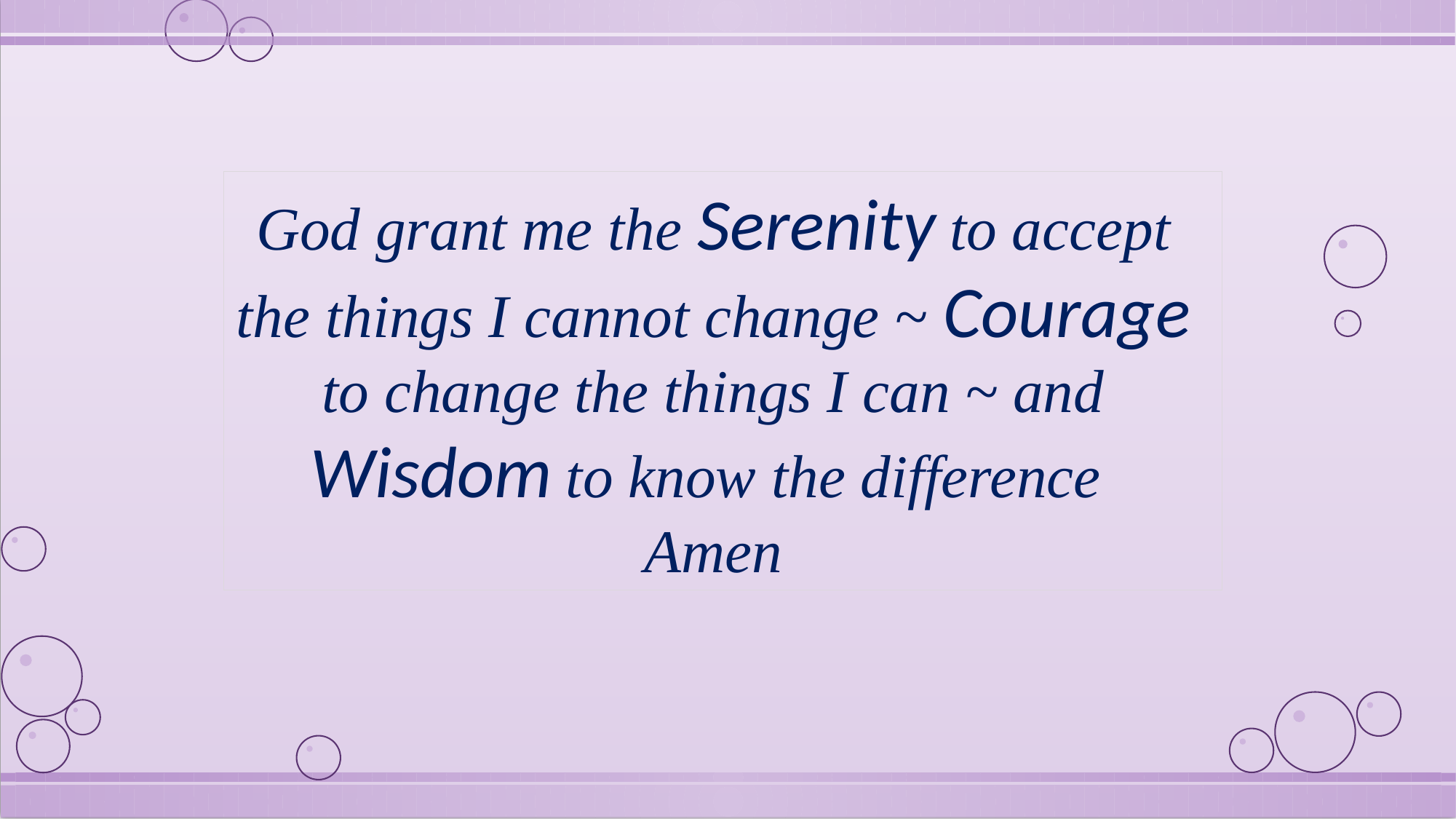

God grant me the Serenity to accept the things I cannot change ~ Courage to change the things I can ~ and Wisdom to know the difference
Amen